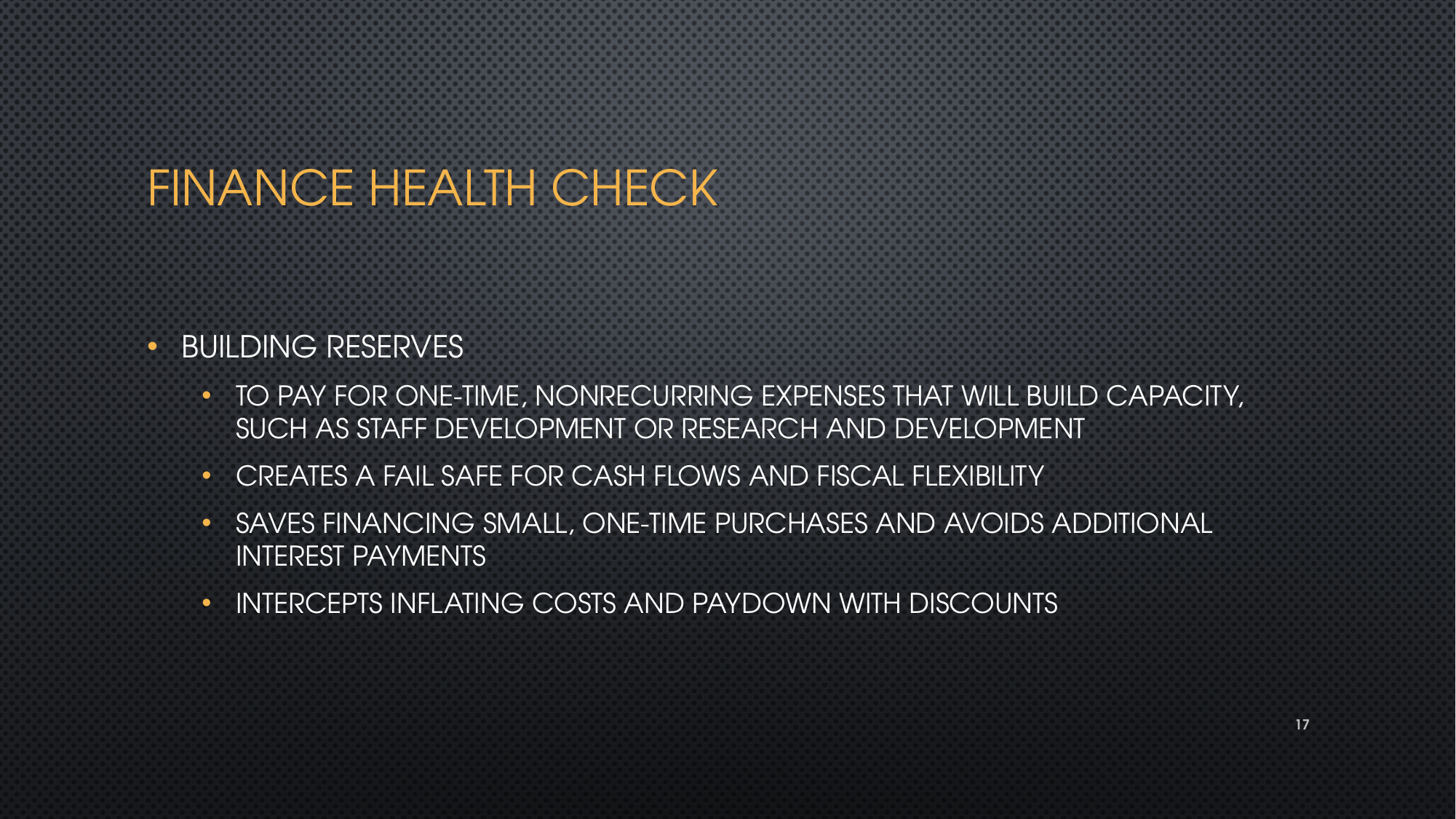

# Finance health check
Building Reserves
To pay for one-time, nonrecurring expenses that will build capacity, such as staff development or research and development
Creates a fail safe for cash flows and fiscal flexibility
Saves financing small, one-time purchases and avoids additional interest payments
Intercepts inflating costs and paydown with discounts

17